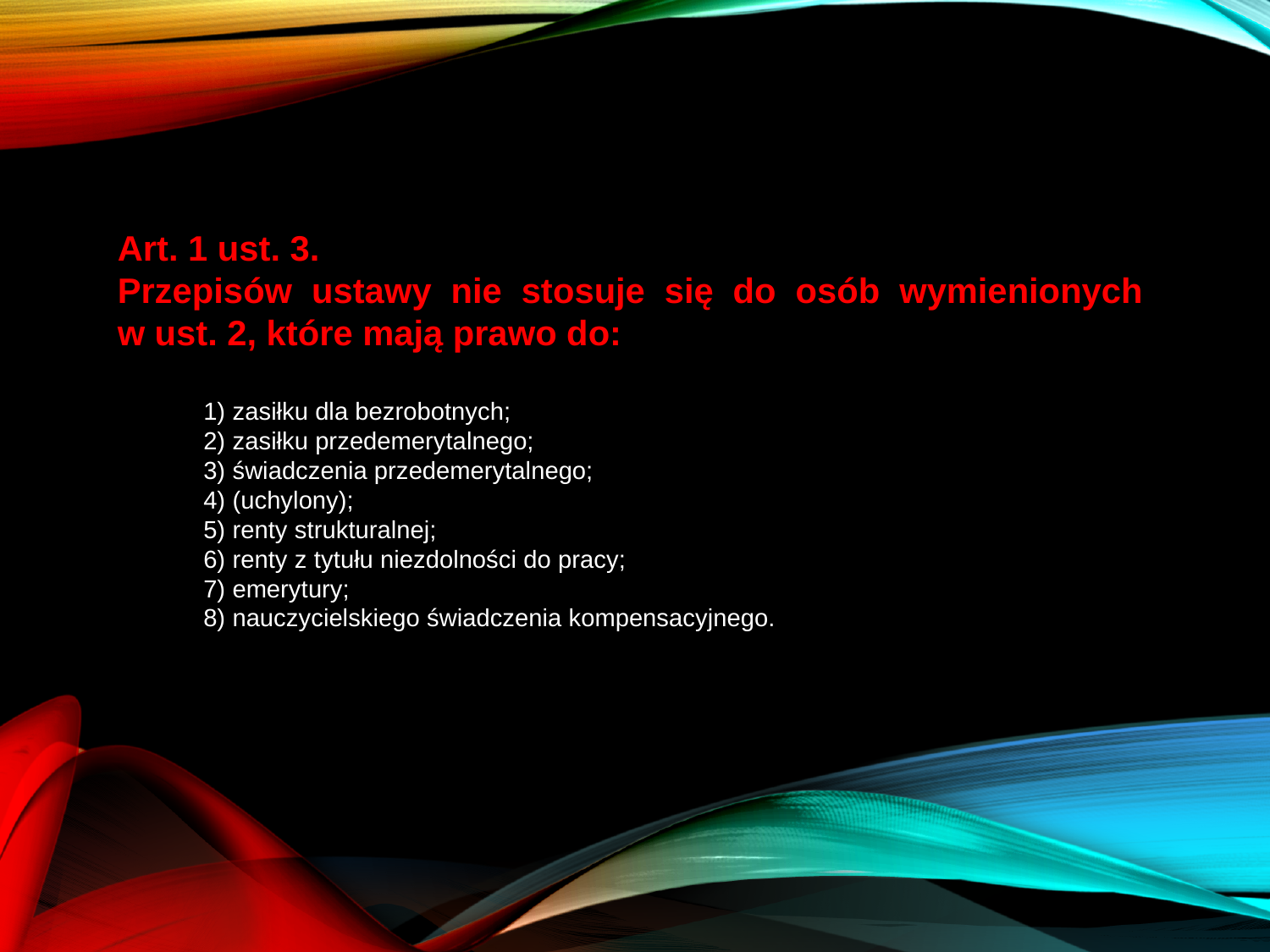

Art. 1 ust. 3.
Przepisów ustawy nie stosuje się do osób wymienionych
w ust. 2, które mają prawo do:

1) zasiłku dla bezrobotnych;
2) zasiłku przedemerytalnego;
3) świadczenia przedemerytalnego;
4) (uchylony);
5) renty strukturalnej;
6) renty z tytułu niezdolności do pracy;
7) emerytury;
8) nauczycielskiego świadczenia kompensacyjnego.